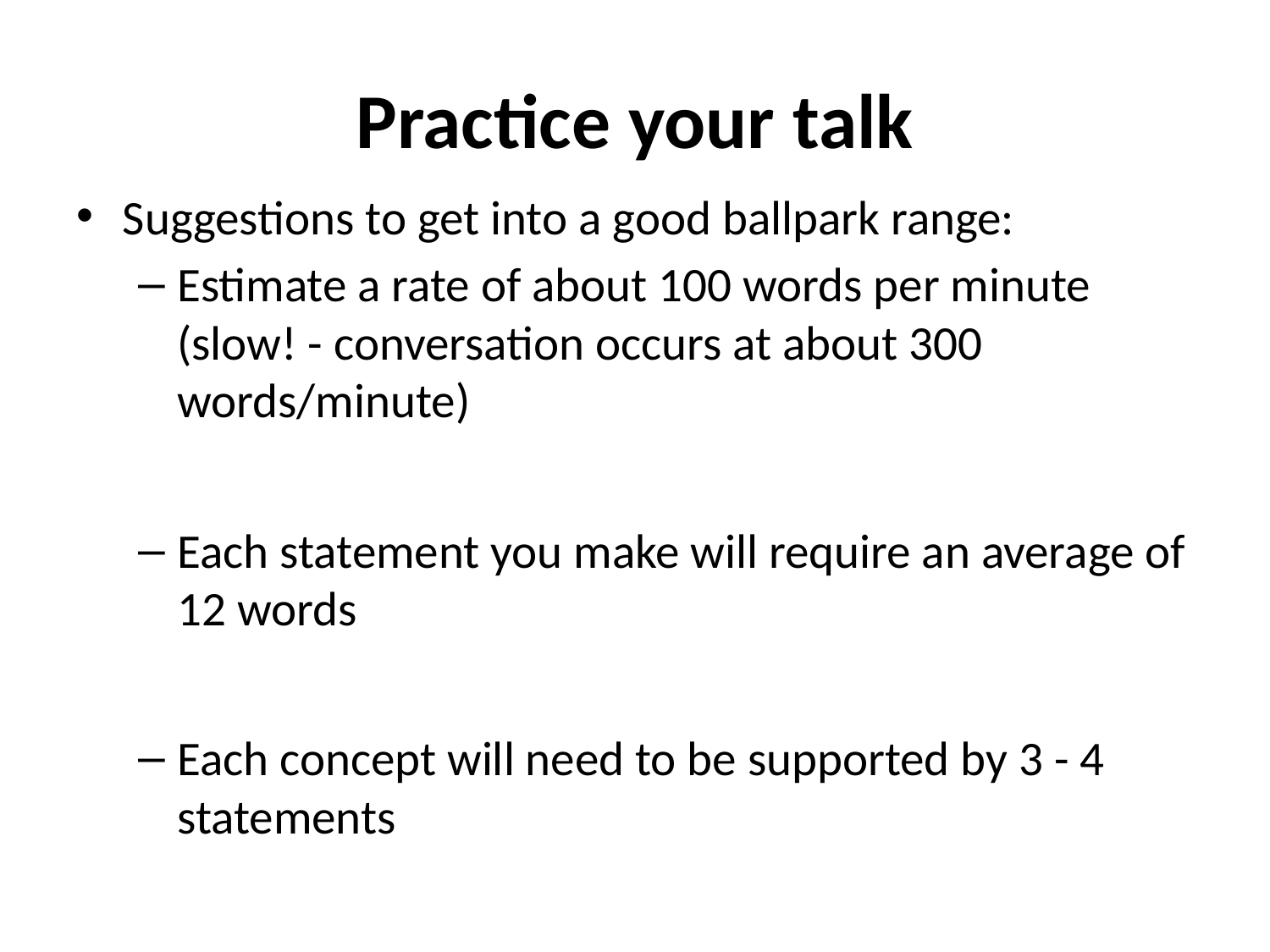

# Practice your talk
Suggestions to get into a good ballpark range:
Estimate a rate of about 100 words per minute (slow! - conversation occurs at about 300 words/minute)

Each statement you make will require an average of 12 words

Each concept will need to be supported by 3 - 4 statements